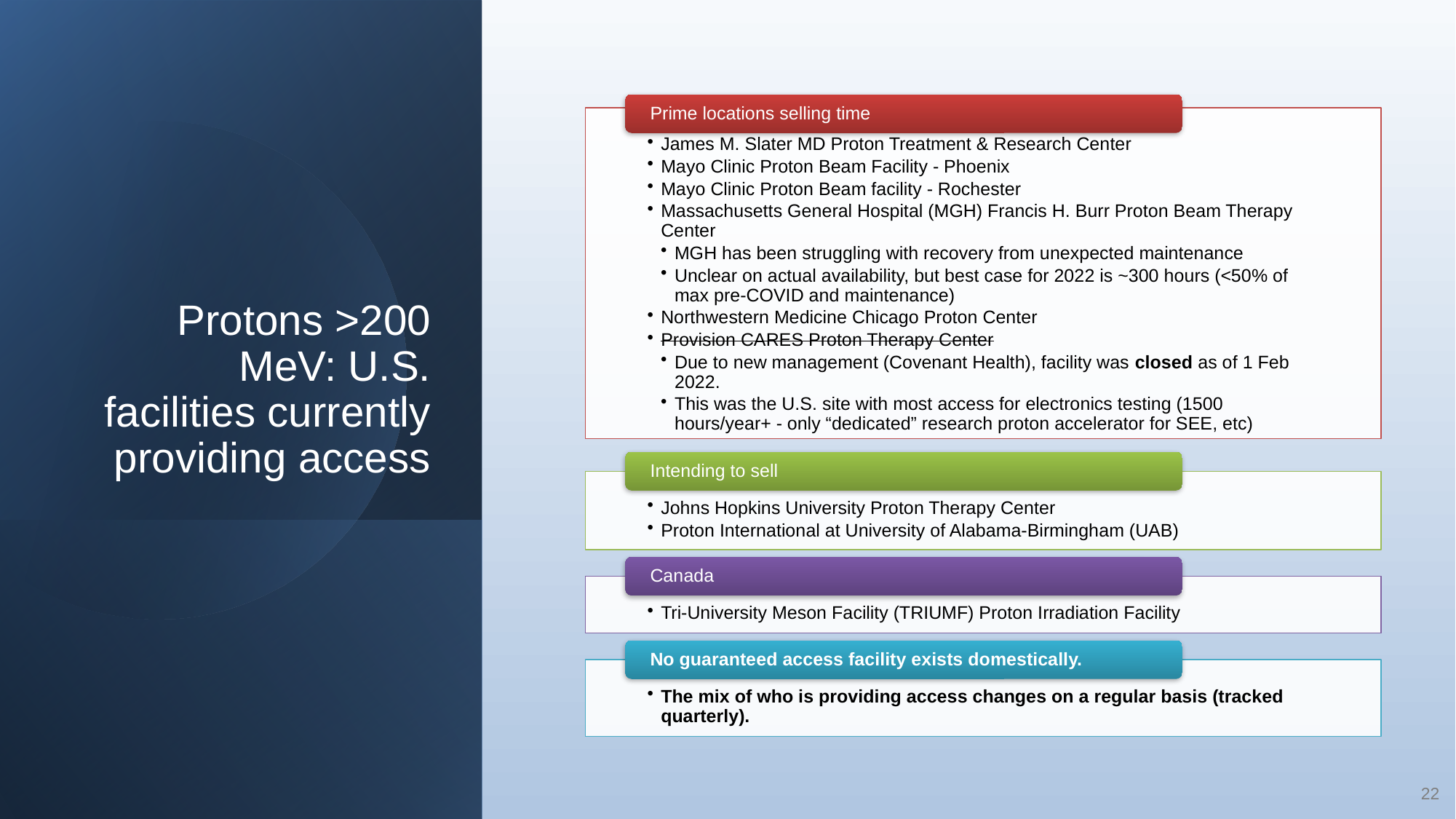

James M. Slater MD Proton Treatment & Research Center
Mayo Clinic Proton Beam Facility - Phoenix
Mayo Clinic Proton Beam facility - Rochester
Massachusetts General Hospital (MGH) Francis H. Burr Proton Beam Therapy Center
MGH has been struggling with recovery from unexpected maintenance
Unclear on actual availability, but best case for 2022 is ~300 hours (<50% of max pre-COVID and maintenance)
Northwestern Medicine Chicago Proton Center
Provision CARES Proton Therapy Center
Due to new management (Covenant Health), facility was closed as of 1 Feb 2022.
This was the U.S. site with most access for electronics testing (1500 hours/year+ - only “dedicated” research proton accelerator for SEE, etc)
Prime locations selling time
Johns Hopkins University Proton Therapy Center
Proton International at University of Alabama-Birmingham (UAB)
Intending to sell
Tri-University Meson Facility (TRIUMF) Proton Irradiation Facility
Canada
The mix of who is providing access changes on a regular basis (tracked quarterly).
No guaranteed access facility exists domestically.

# Protons >200 MeV: U.S. facilities currently providing access

To be presented by Kenneth A. LaBel to RADNEXT virtual webinar June 22, 2022
22